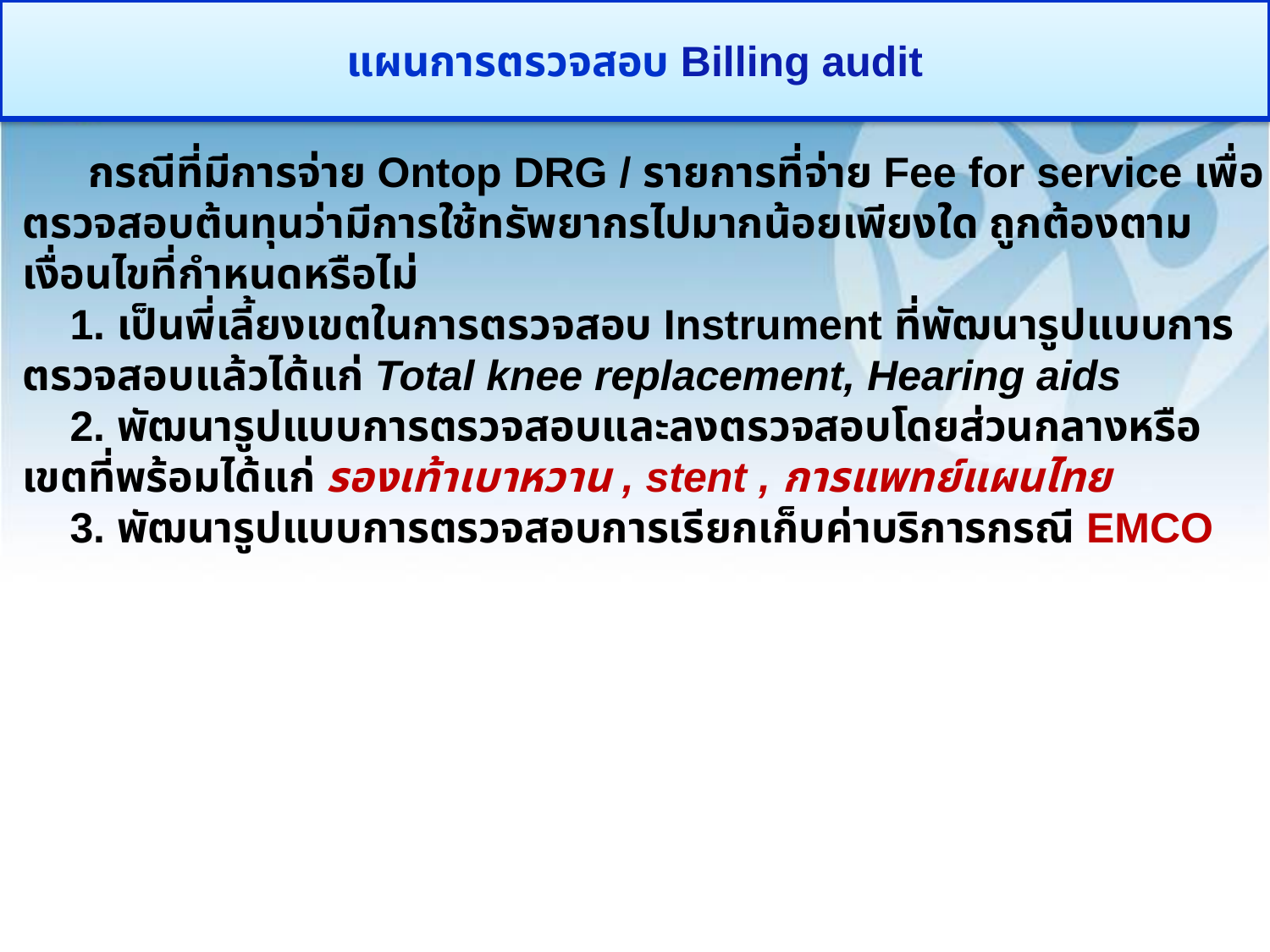

แผนการตรวจสอบ Billing audit
      กรณีที่มีการจ่าย Ontop DRG / รายการที่จ่าย Fee for service เพื่อตรวจสอบต้นทุนว่ามีการใช้ทรัพยากรไปมากน้อยเพียงใด ถูกต้องตามเงื่อนไขที่กำหนดหรือไม่
    1. เป็นพี่เลี้ยงเขตในการตรวจสอบ Instrument ที่พัฒนารูปแบบการตรวจสอบแล้วได้แก่ Total knee replacement, Hearing aids
    2. พัฒนารูปแบบการตรวจสอบและลงตรวจสอบโดยส่วนกลางหรือเขตที่พร้อมได้แก่ รองเท้าเบาหวาน , stent , การแพทย์แผนไทย
    3. พัฒนารูปแบบการตรวจสอบการเรียกเก็บค่าบริการกรณี EMCO